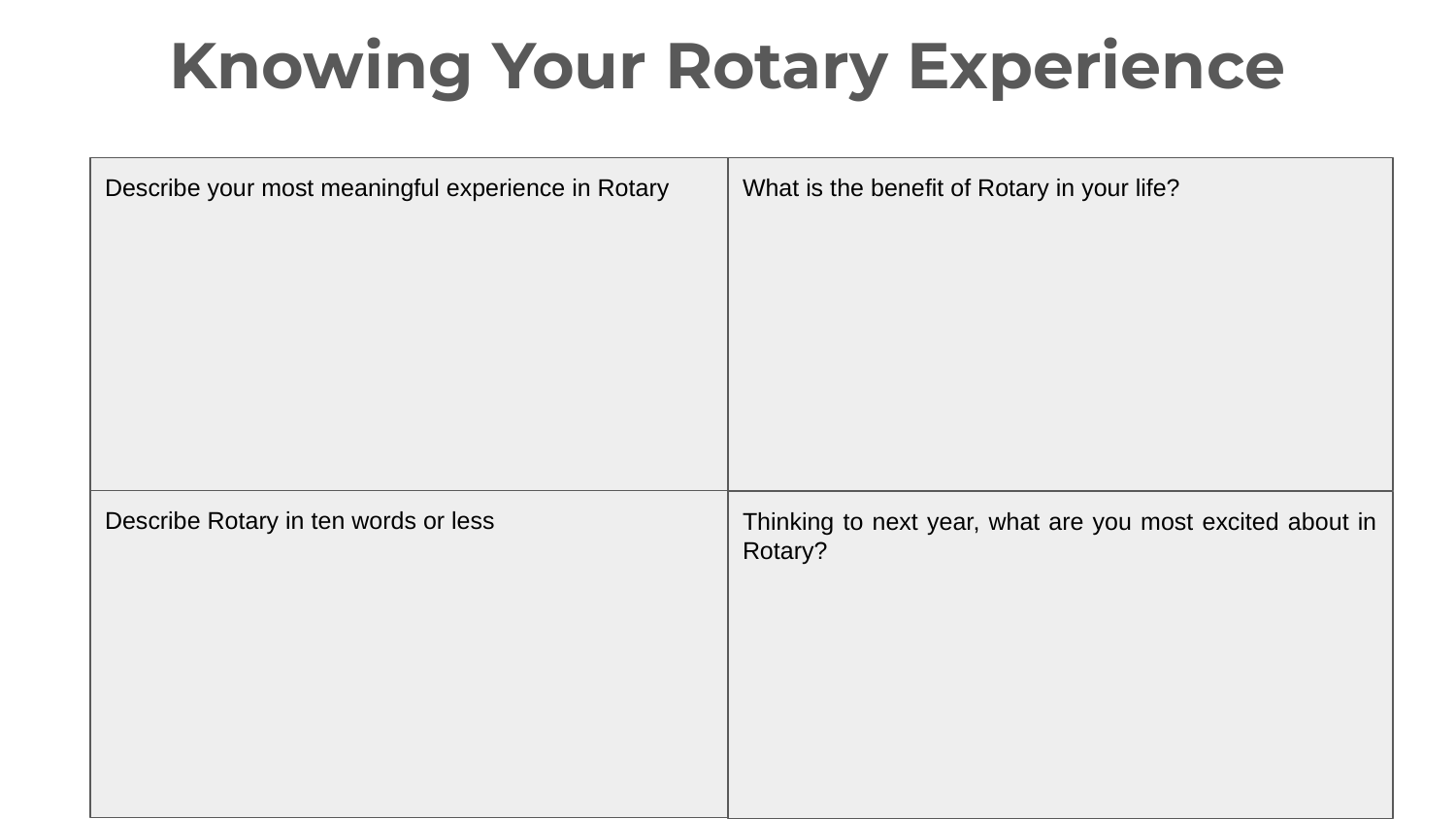

Knowing Your Rotary Experience
Describe your most meaningful experience in Rotary
What is the benefit of Rotary in your life?
Describe Rotary in ten words or less
Thinking to next year, what are you most excited about in Rotary?